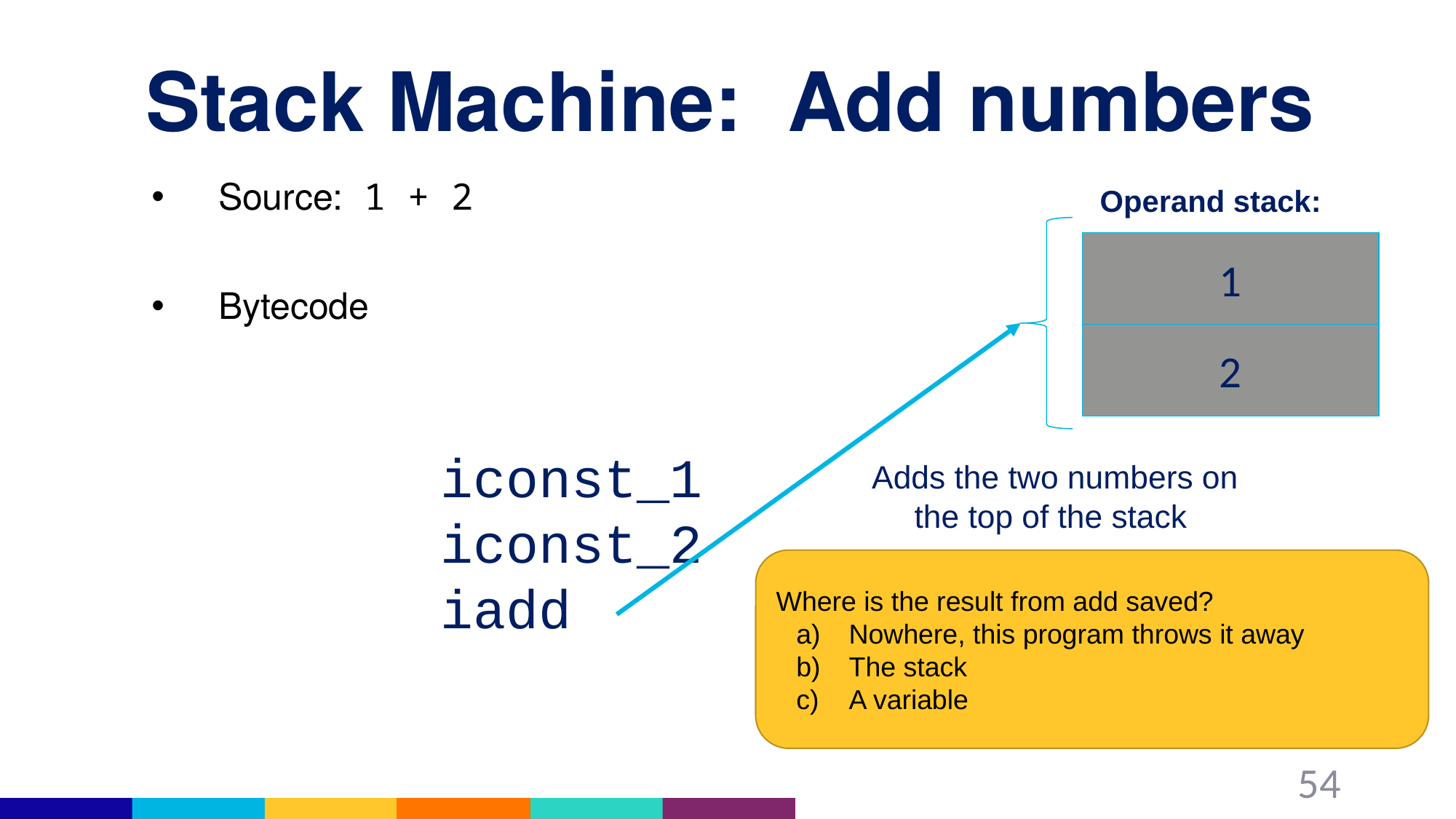

# Stack Machine:  Add numbers
Source:  1 + 2

Bytecode
Operand stack:

1
2
iconst_1
iconst_2
iadd
Adds the two numbers on the top of the stack

Where is the result from add saved?
Nowhere, this program throws it away
The stack
A variable

54